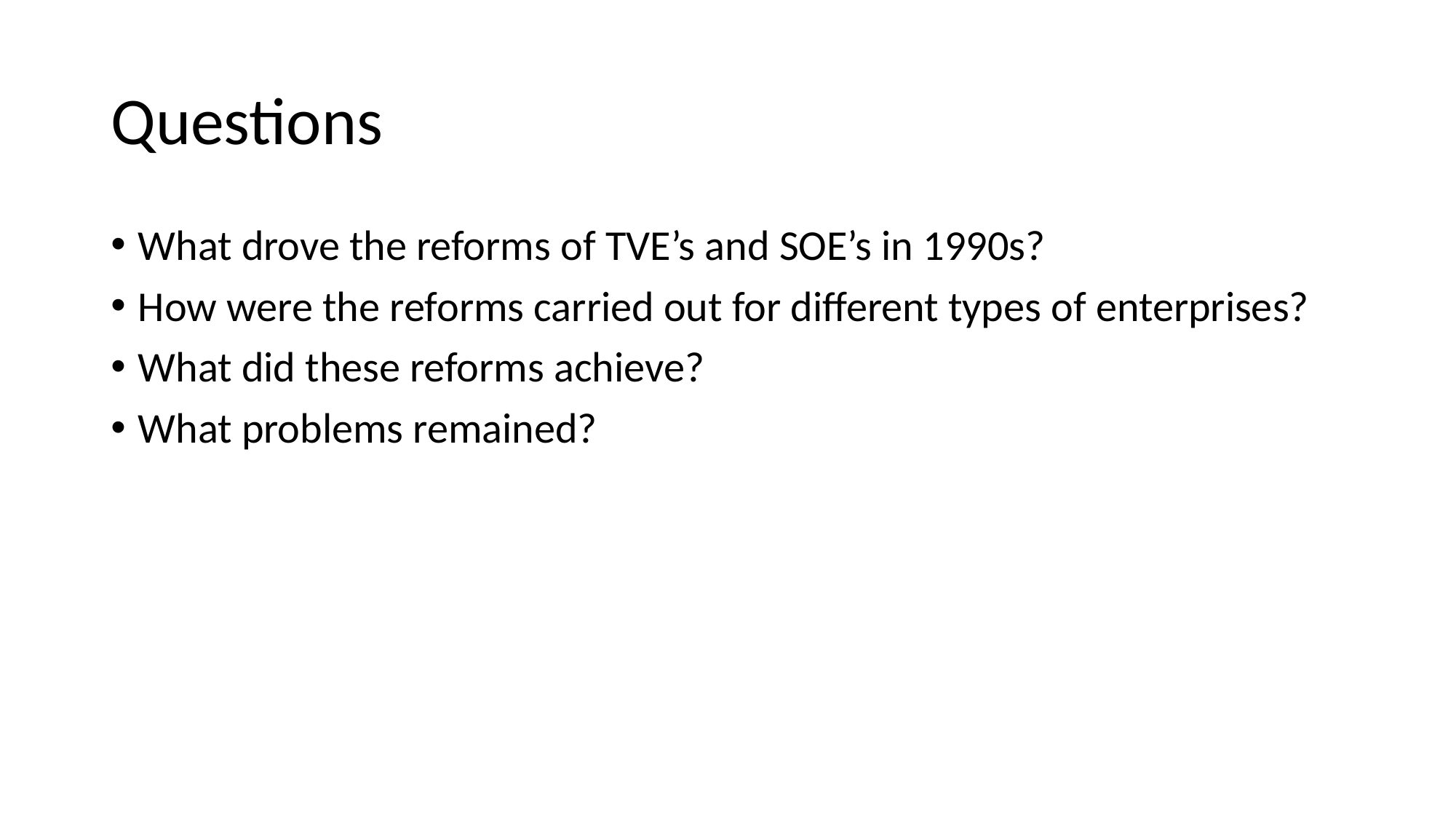

# Questions
What drove the reforms of TVE’s and SOE’s in 1990s?
How were the reforms carried out for different types of enterprises?
What did these reforms achieve?
What problems remained?